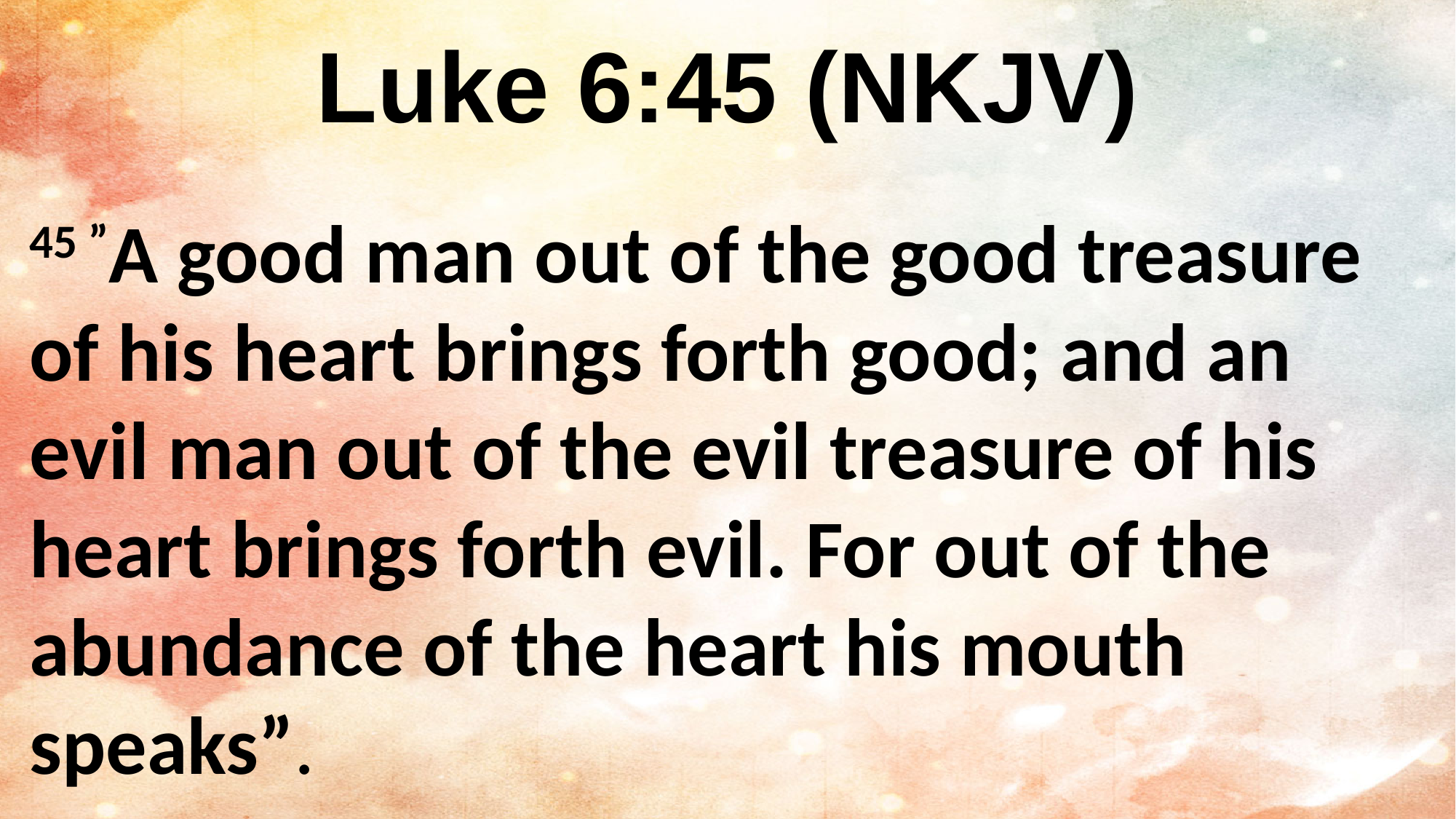

Luke 6:45 (NKJV)
45 ”A good man out of the good treasure of his heart brings forth good; and an evil man out of the evil treasure of his heart brings forth evil. For out of the abundance of the heart his mouth speaks”.